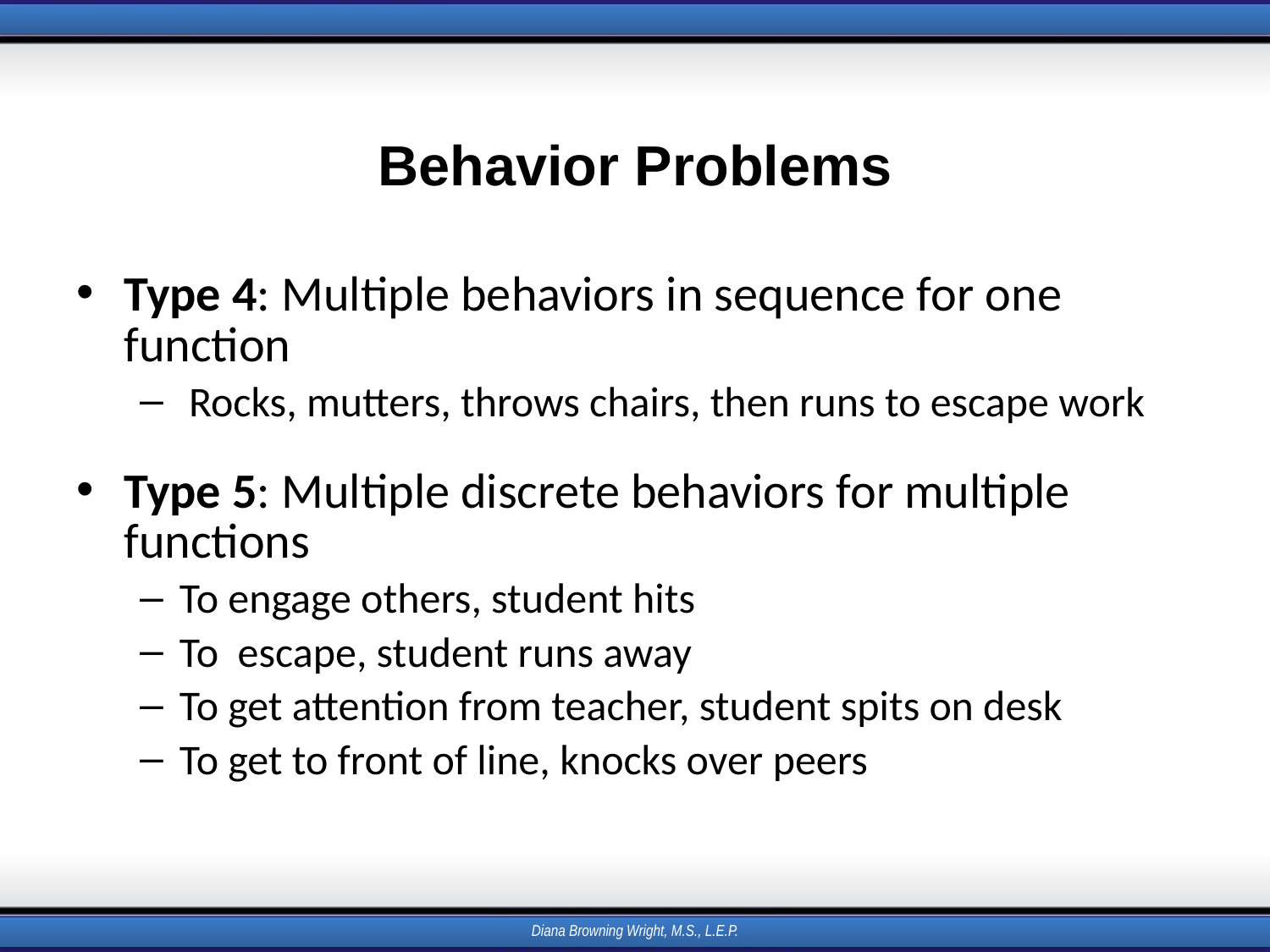

# Behavior Problems
Type 4: Multiple behaviors in sequence for one function
 Rocks, mutters, throws chairs, then runs to escape work
Type 5: Multiple discrete behaviors for multiple functions
To engage others, student hits
To  escape, student runs away
To get attention from teacher, student spits on desk
To get to front of line, knocks over peers
Diana Browning Wright, M.S., L.E.P.